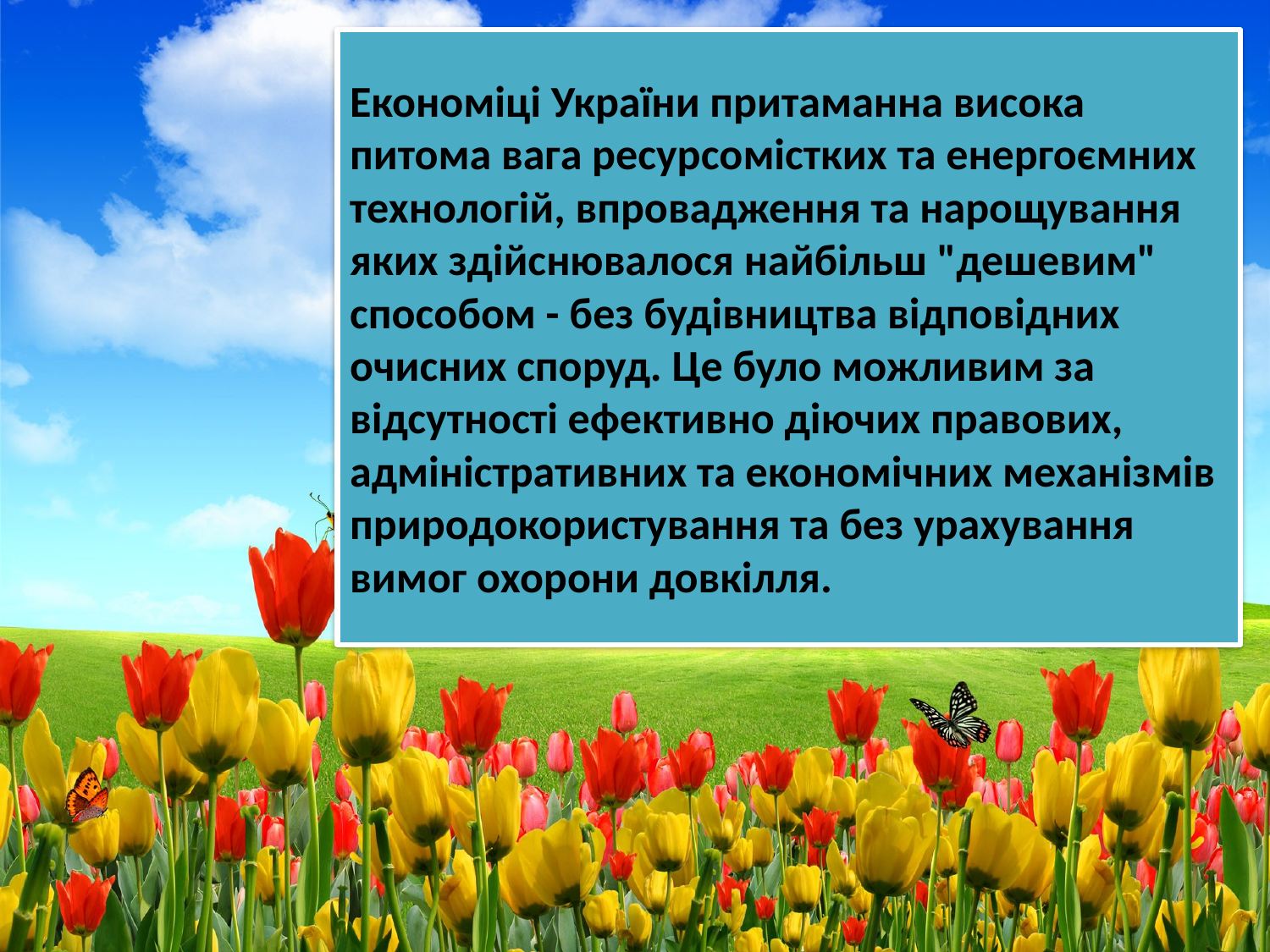

Економіці України притаманна висока питома вага ресурсомістких та енергоємних технологій, впровадження та нарощування яких здійснювалося найбільш "дешевим" способом - без будівництва відповідних очисних споруд. Це було можливим за відсутності ефективно діючих правових, адміністративних та економічних механізмів природокористування та без урахування вимог охорони довкілля.